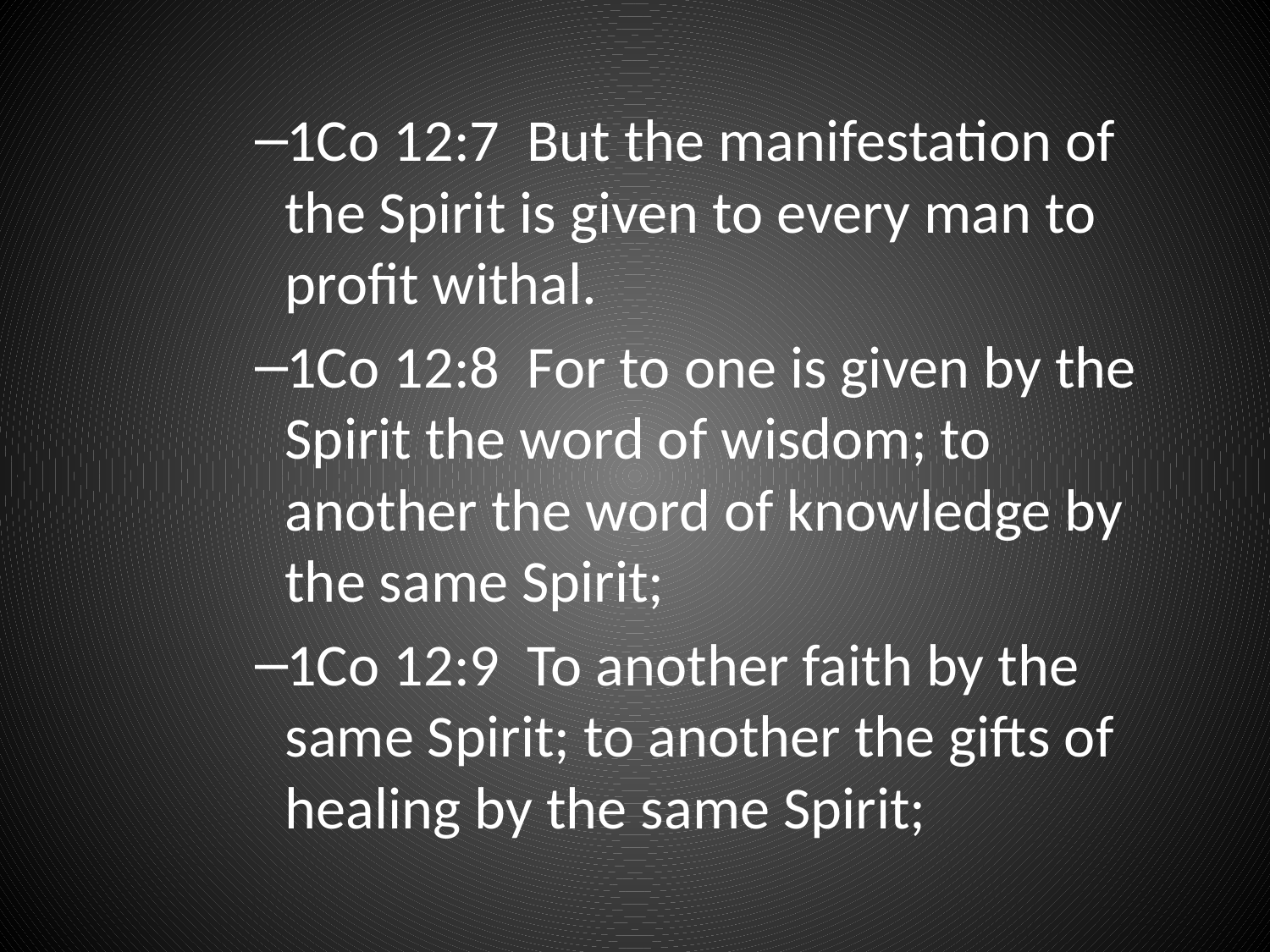

1Co 12:7  But the manifestation of the Spirit is given to every man to profit withal.
1Co 12:8  For to one is given by the Spirit the word of wisdom; to another the word of knowledge by the same Spirit;
1Co 12:9  To another faith by the same Spirit; to another the gifts of healing by the same Spirit;